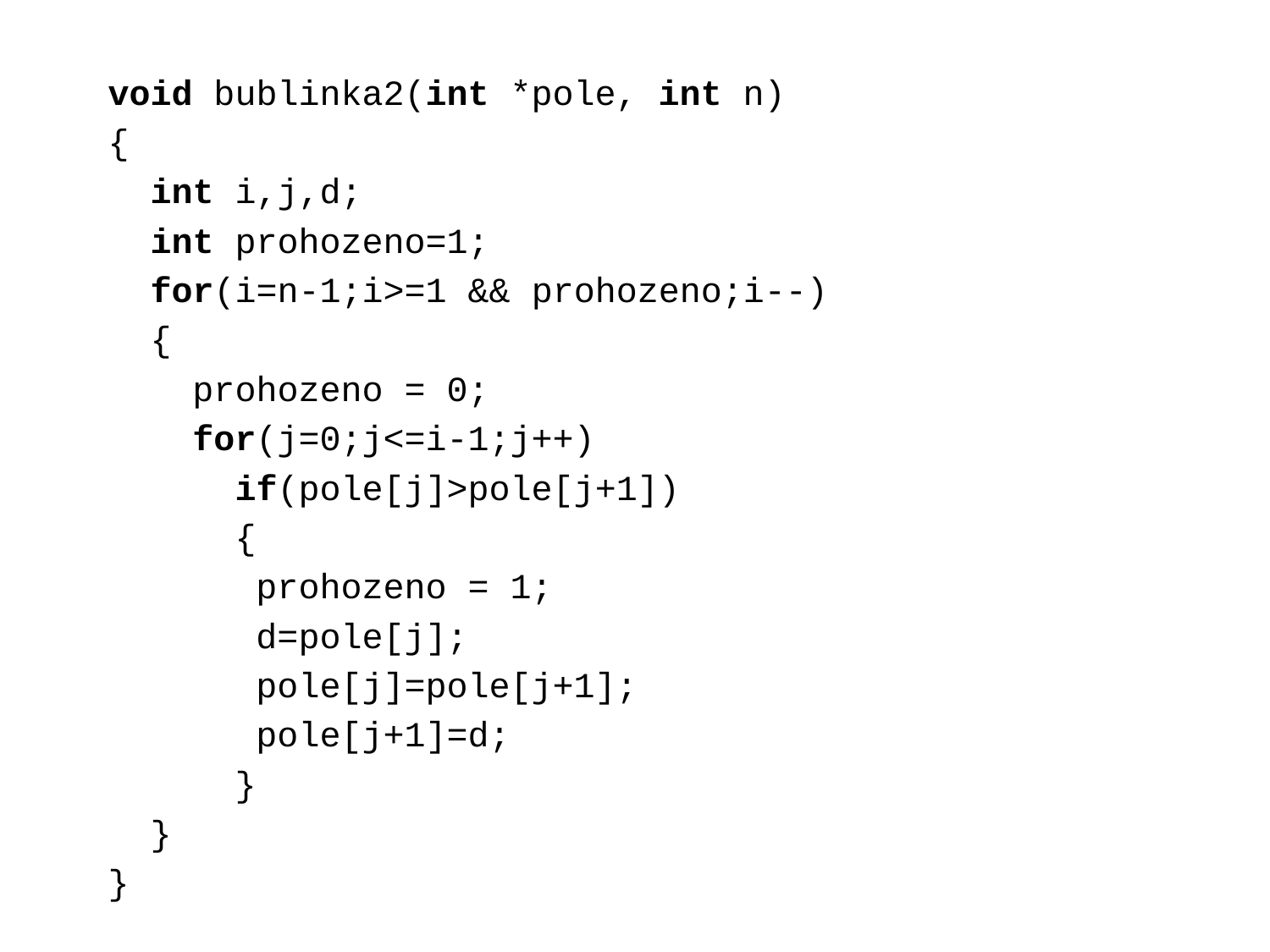

void bublinka2(int *pole, int n)
{
  int i,j,d;
  int prohozeno=1;
  for(i=n-1;i>=1 && prohozeno;i--)
  {
    prohozeno = 0;
    for(j=0;j<=i-1;j++)
      if(pole[j]>pole[j+1])
      {
       prohozeno = 1;
       d=pole[j];
       pole[j]=pole[j+1];
       pole[j+1]=d;
      }
  }
}